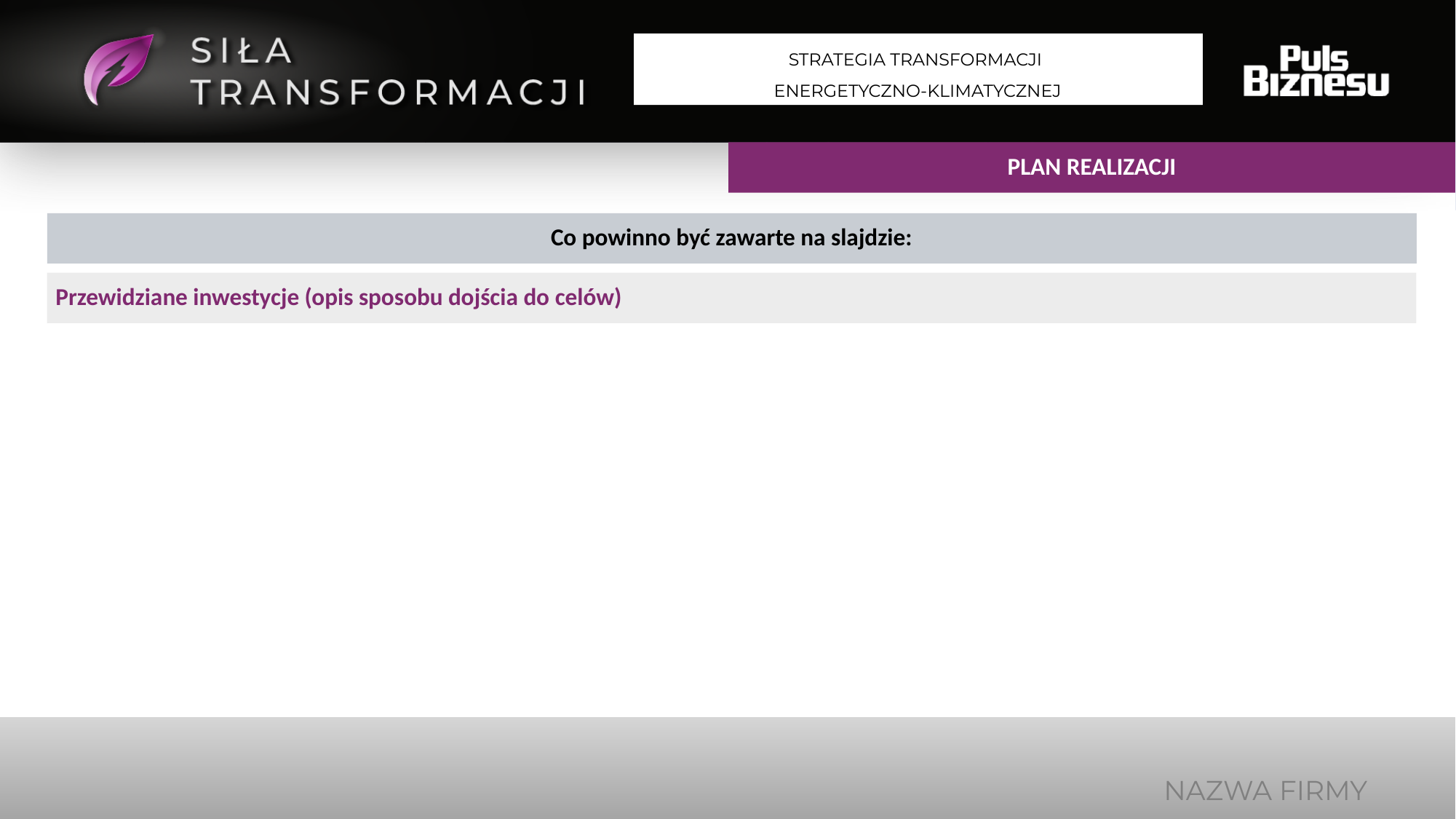

STRATEGIA TRANSFORMACJI
ENERGETYCZNO-KLIMATYCZNEJ
PLAN REALIZACJI
Co powinno być zawarte na slajdzie:
Przewidziane inwestycje (opis sposobu dojścia do celów)

NAZWA FIRMY